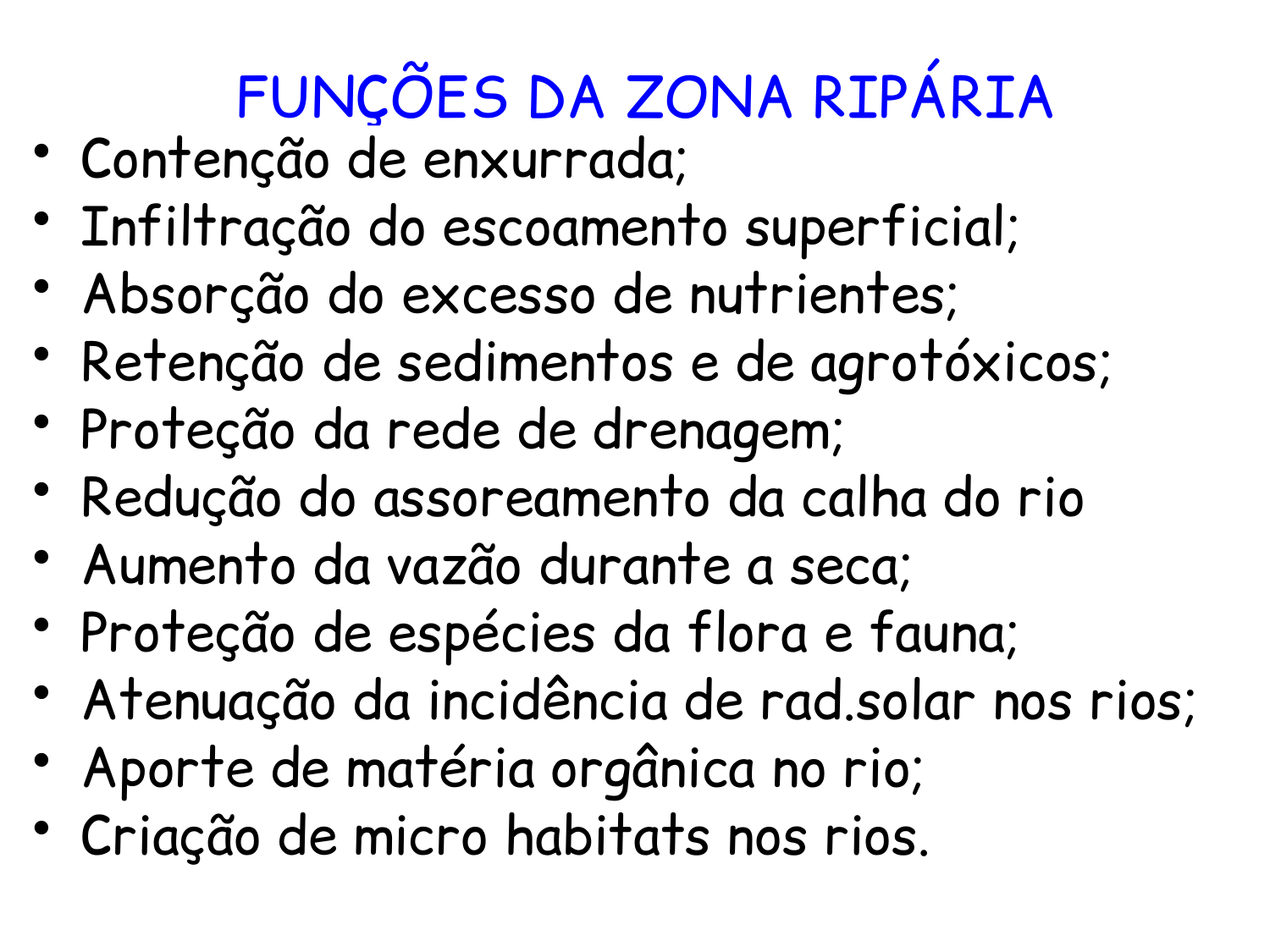

# FUNÇÕES DA ZONA RIPÁRIA
Contenção de enxurrada;
Infiltração do escoamento superficial;
Absorção do excesso de nutrientes;
Retenção de sedimentos e de agrotóxicos;
Proteção da rede de drenagem;
Redução do assoreamento da calha do rio
Aumento da vazão durante a seca;
Proteção de espécies da flora e fauna;
Atenuação da incidência de rad.solar nos rios;
Aporte de matéria orgânica no rio;
Criação de micro habitats nos rios.